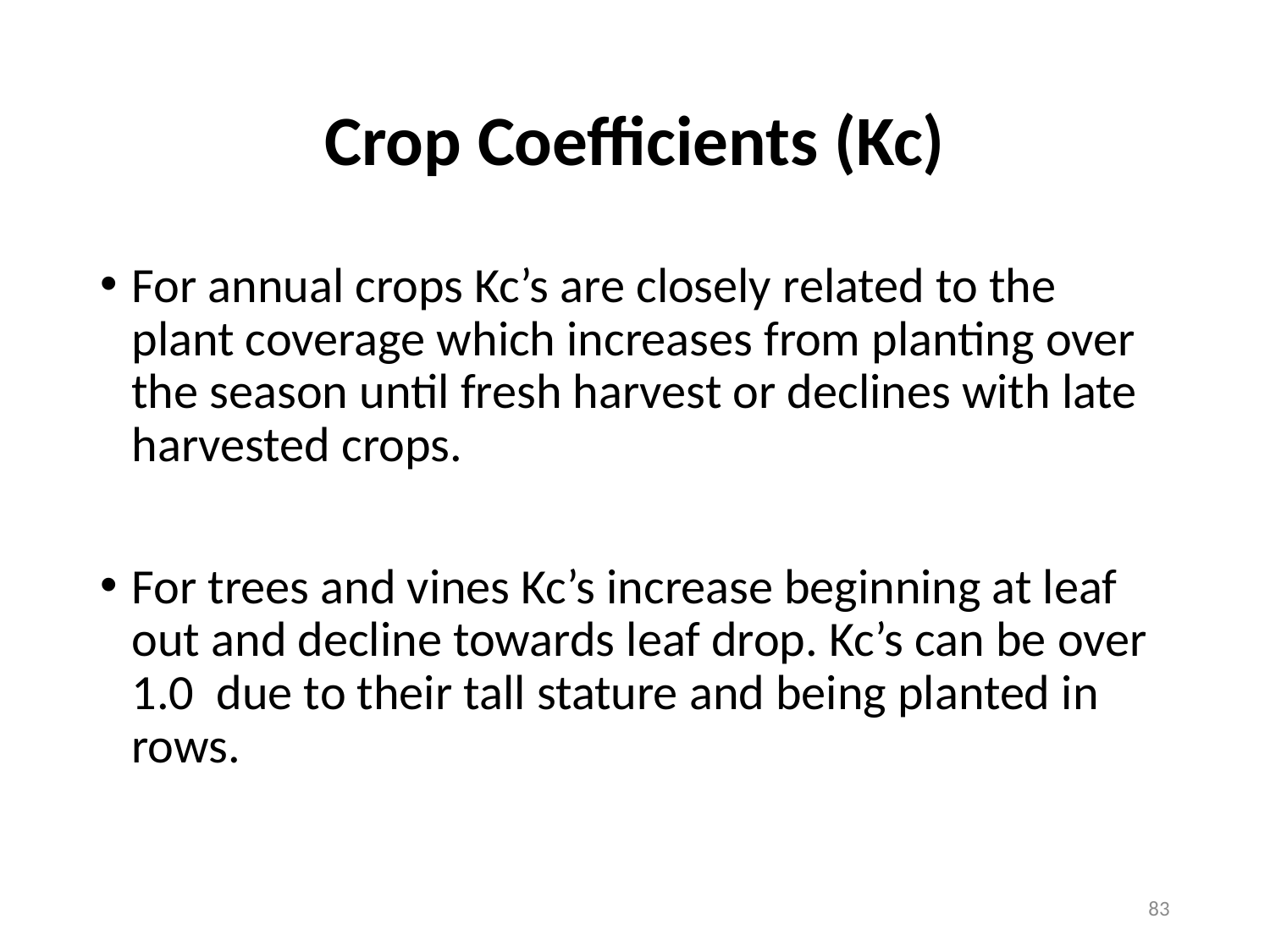

# Crop Coefficients (Kc)
For annual crops Kc’s are closely related to the plant coverage which increases from planting over the season until fresh harvest or declines with late harvested crops.

For trees and vines Kc’s increase beginning at leaf out and decline towards leaf drop. Kc’s can be over 1.0  due to their tall stature and being planted in rows.
83